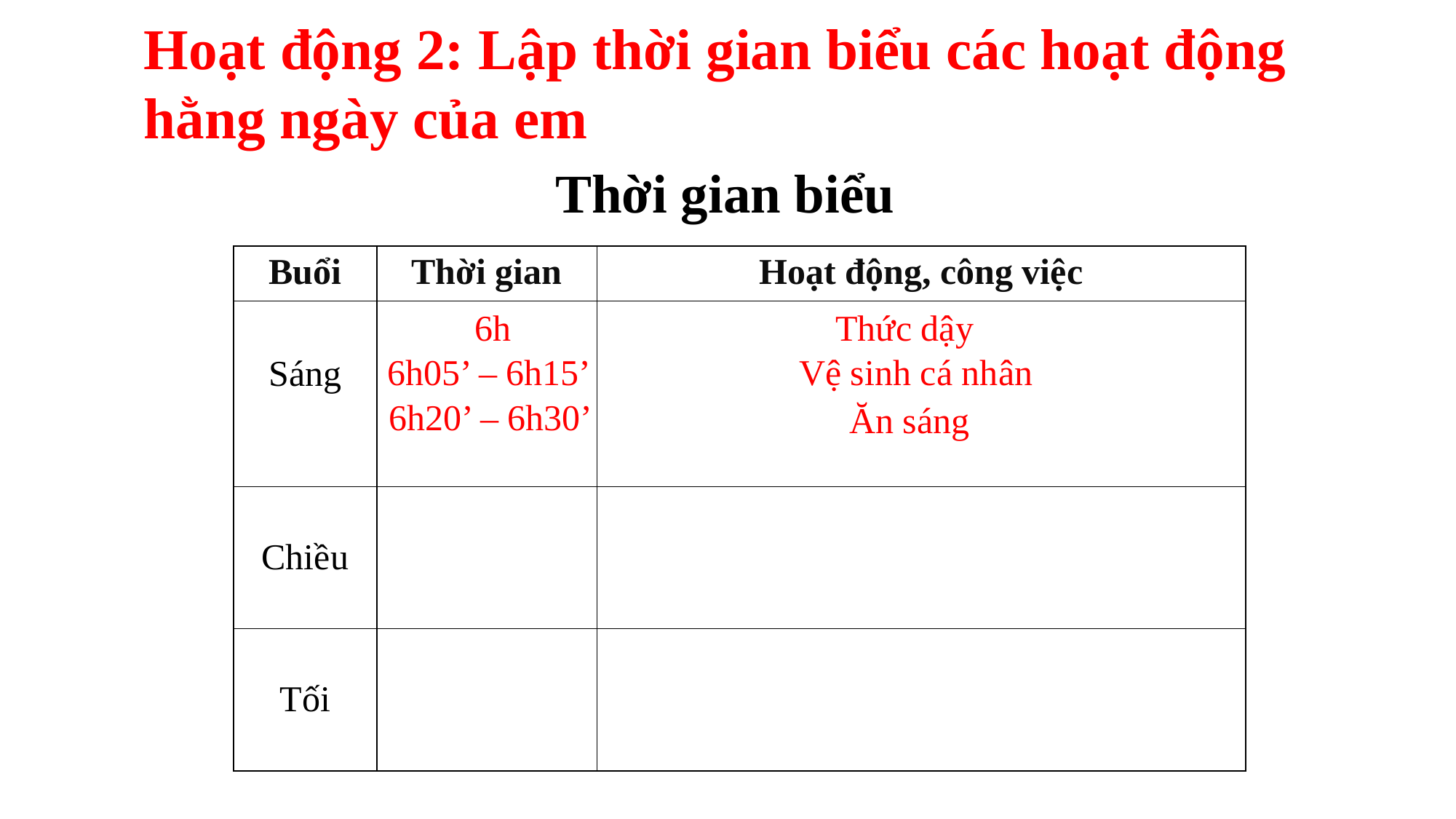

Hoạt động 2: Lập thời gian biểu các hoạt động hằng ngày của em
Thời gian biểu
| Buổi | Thời gian | Hoạt động, công việc |
| --- | --- | --- |
| Sáng |  |  |
| Chiều |  |  |
| Tối |  |  |
Thức dậy
6h
6h05’ – 6h15’
Vệ sinh cá nhân
6h20’ – 6h30’
Ăn sáng